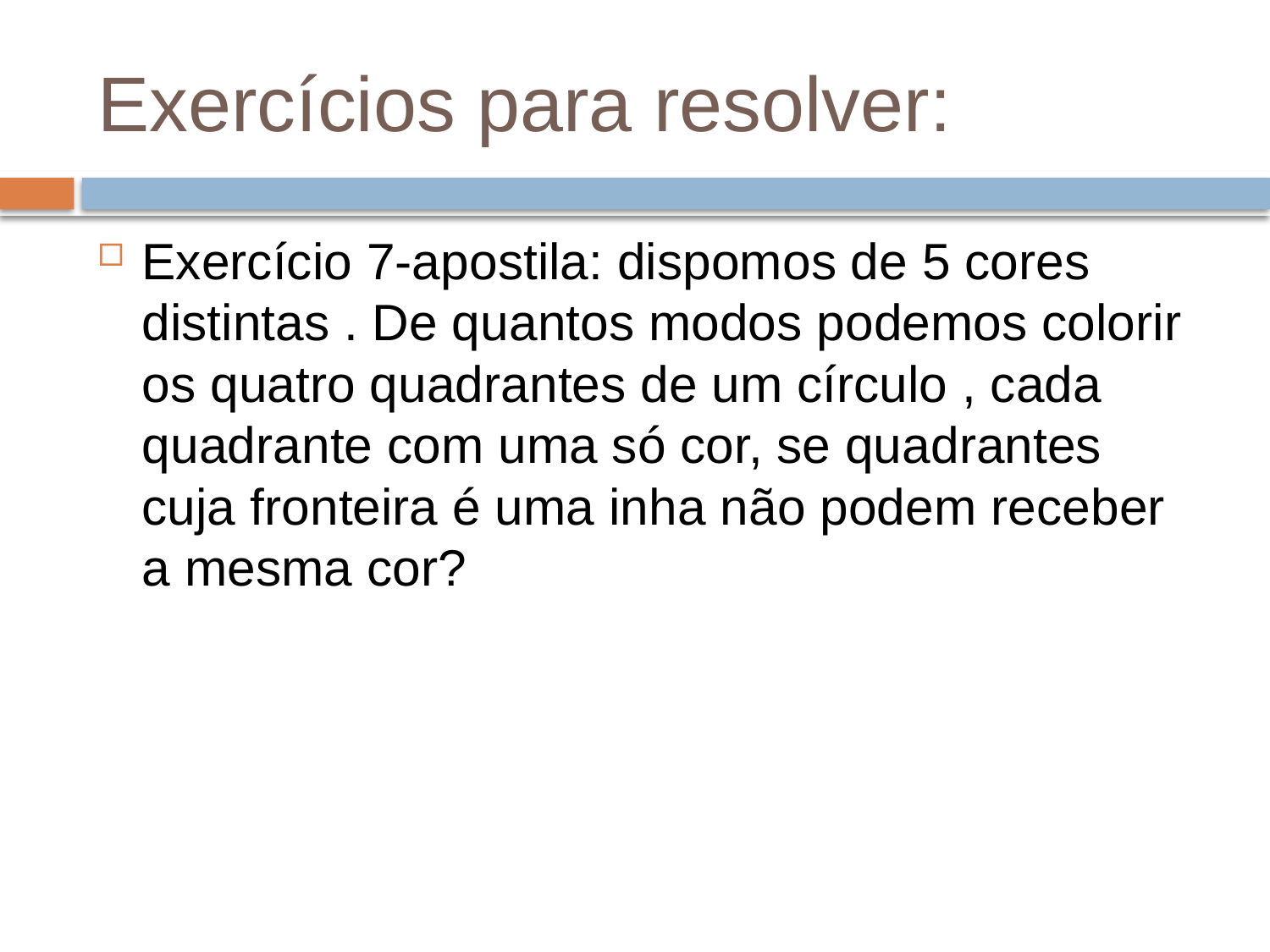

# Exercícios para resolver:
Exercício 7-apostila: dispomos de 5 cores distintas . De quantos modos podemos colorir os quatro quadrantes de um círculo , cada quadrante com uma só cor, se quadrantes cuja fronteira é uma inha não podem receber a mesma cor?